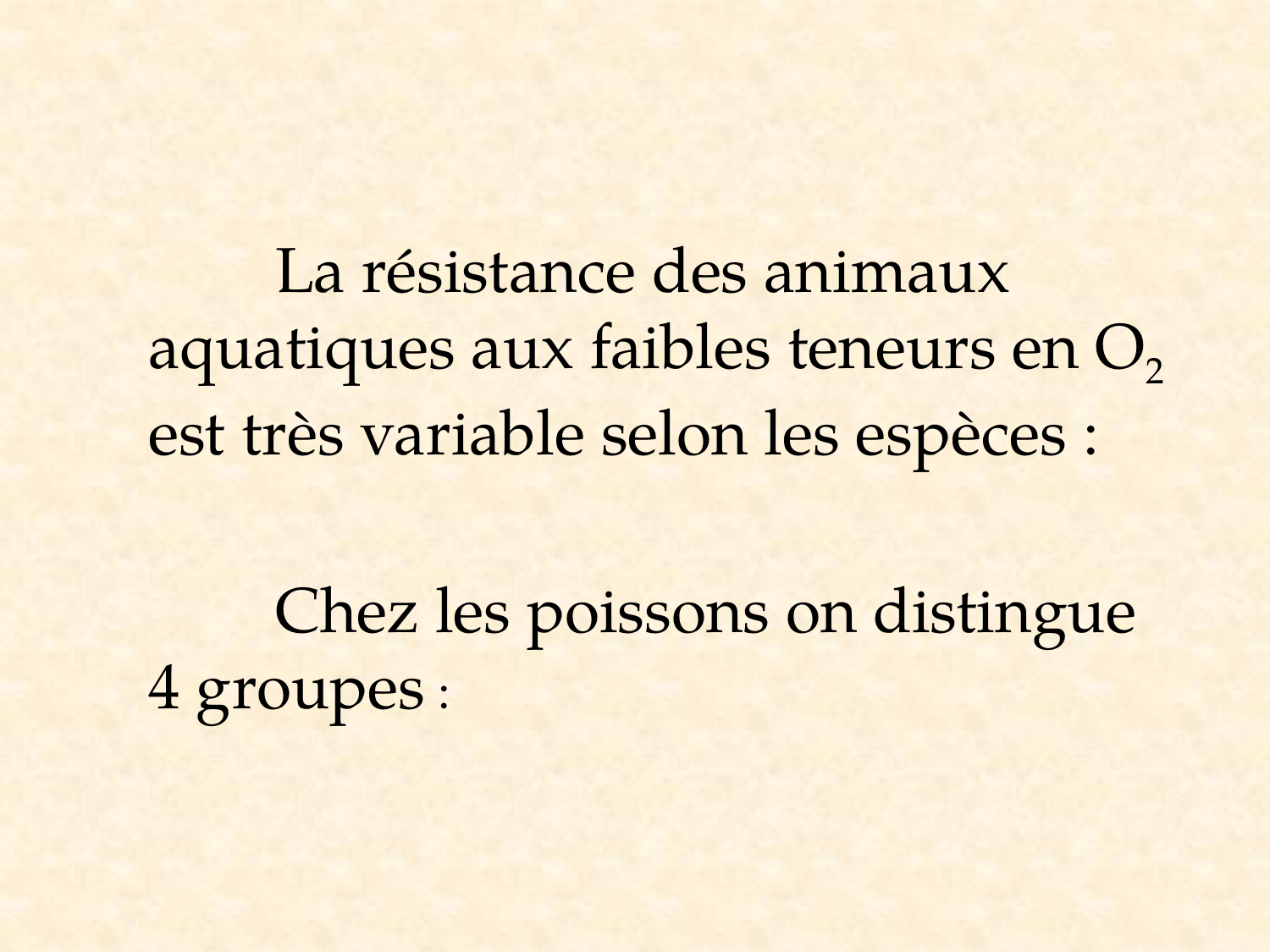

La résistance des animaux aquatiques aux faibles teneurs en O2 est très variable selon les espèces :

		Chez les poissons on distingue 4 groupes :